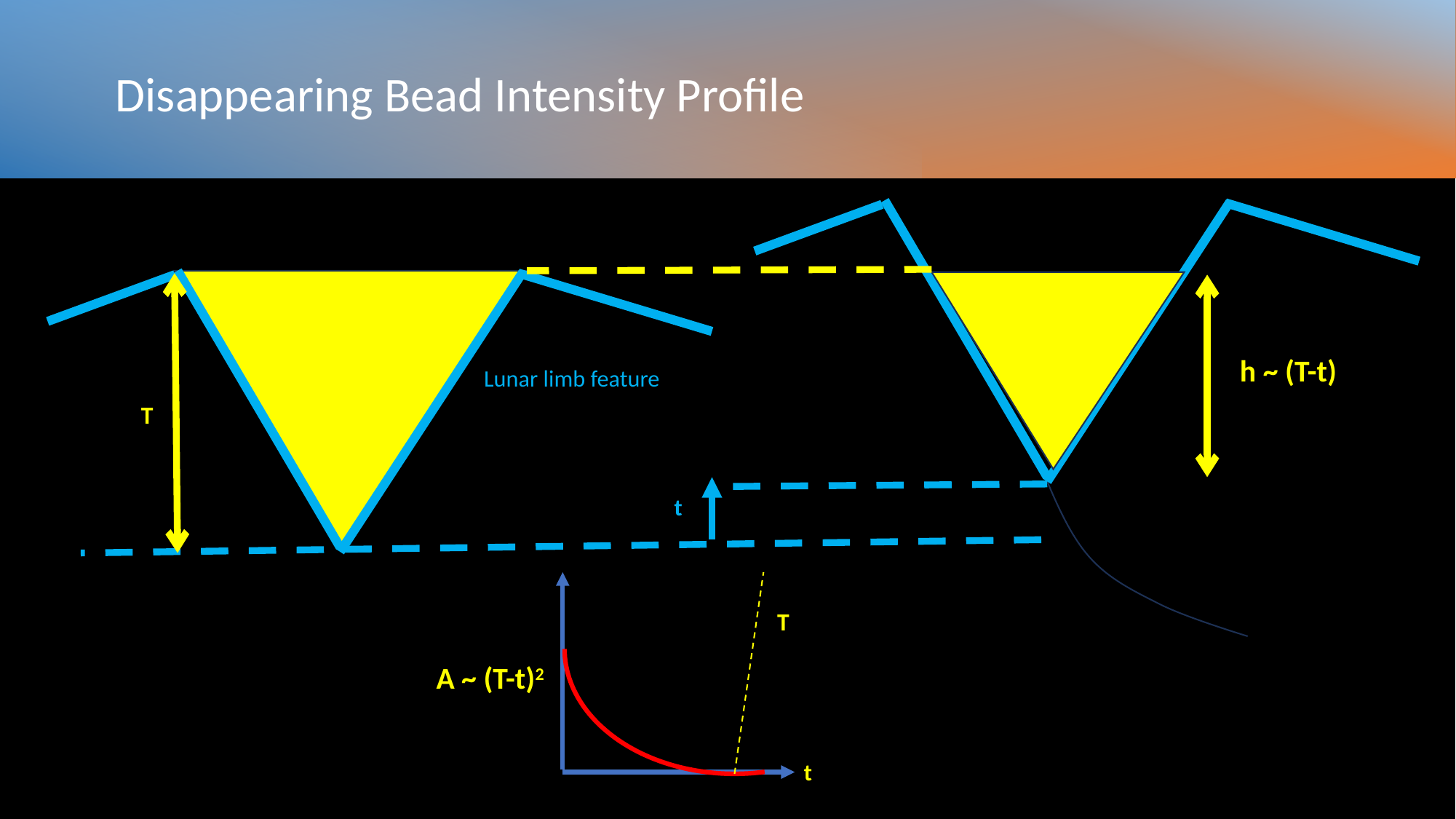

# Disappearing Bead Intensity Profile

h ~ (T-t)
Lunar limb feature
T

t

T
A ~ (T-t)2
t